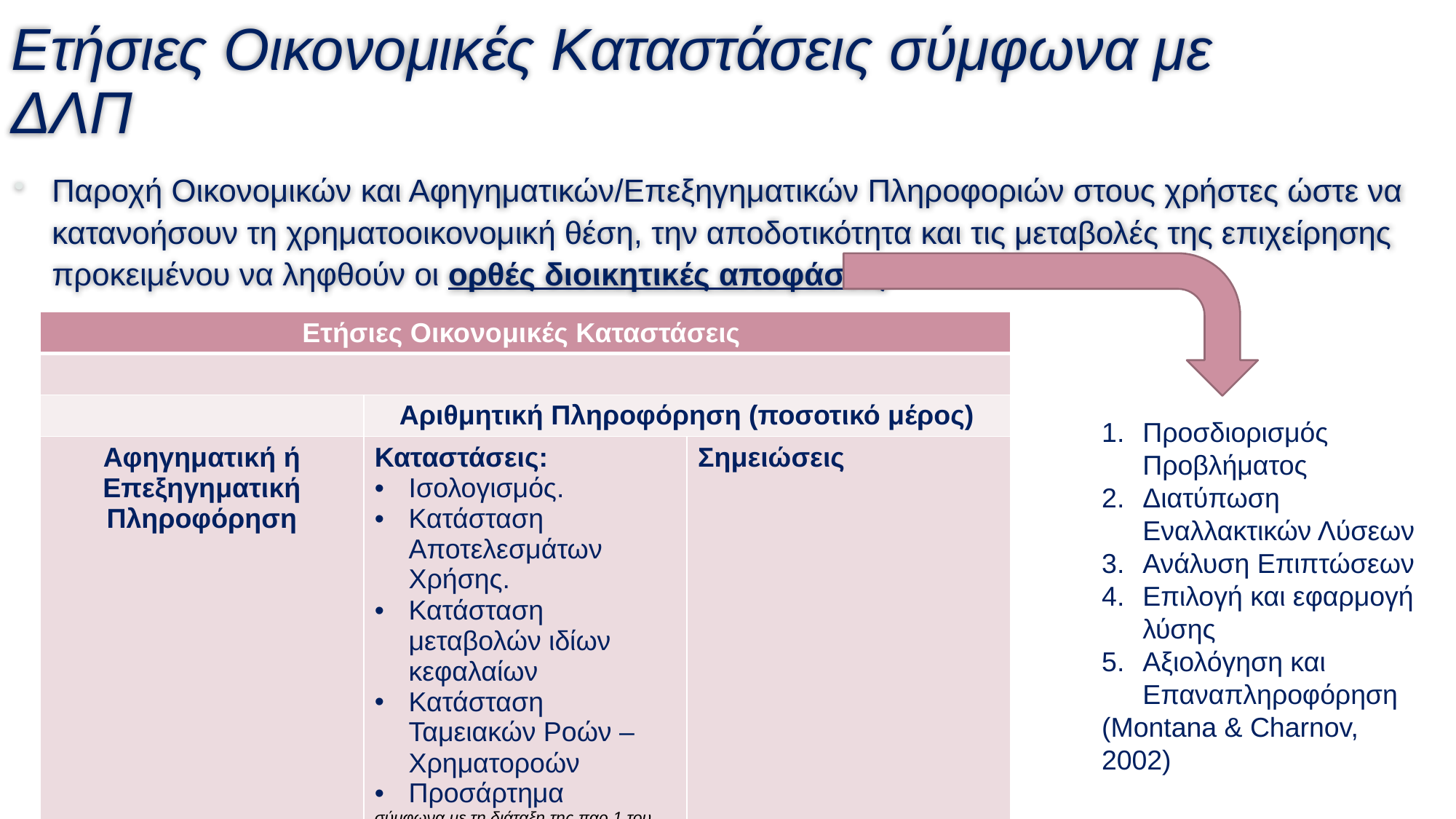

# Ετήσιες Οικονομικές Καταστάσεις σύμφωνα με ΔΛΠ

Παροχή Οικονομικών και Αφηγηματικών/Επεξηγηματικών Πληροφοριών στους χρήστες ώστε να κατανοήσουν τη χρηματοοικονομική θέση, την αποδοτικότητα και τις μεταβολές της επιχείρησης προκειμένου να ληφθούν οι ορθές διοικητικές αποφάσεις.

| Ετήσιες Οικονομικές Καταστάσεις |  |  |
| --- | --- | --- |
|  |  |  |
|  | Αριθμητική Πληροφόρηση (ποσοτικό μέρος) |  |
| Αφηγηματική ή Επεξηγηματική Πληροφόρηση | Καταστάσεις: Ισολογισμός. Κατάσταση Αποτελεσμάτων Χρήσης. Κατάσταση μεταβολών ιδίων κεφαλαίων Κατάσταση Ταμειακών Ροών – Χρηματοροών Προσάρτημα σύμφωνα με τη διάταξη της παρ.1.του άρθρου 42α του Ν. 2190/1920 περί Α.Ε | Σημειώσεις |
Προσδιορισμός Προβλήματος
Διατύπωση Εναλλακτικών Λύσεων
Ανάλυση Επιπτώσεων
Επιλογή και εφαρμογή λύσης
Αξιολόγηση και Επαναπληροφόρηση
(Montana & Charnov, 2002)